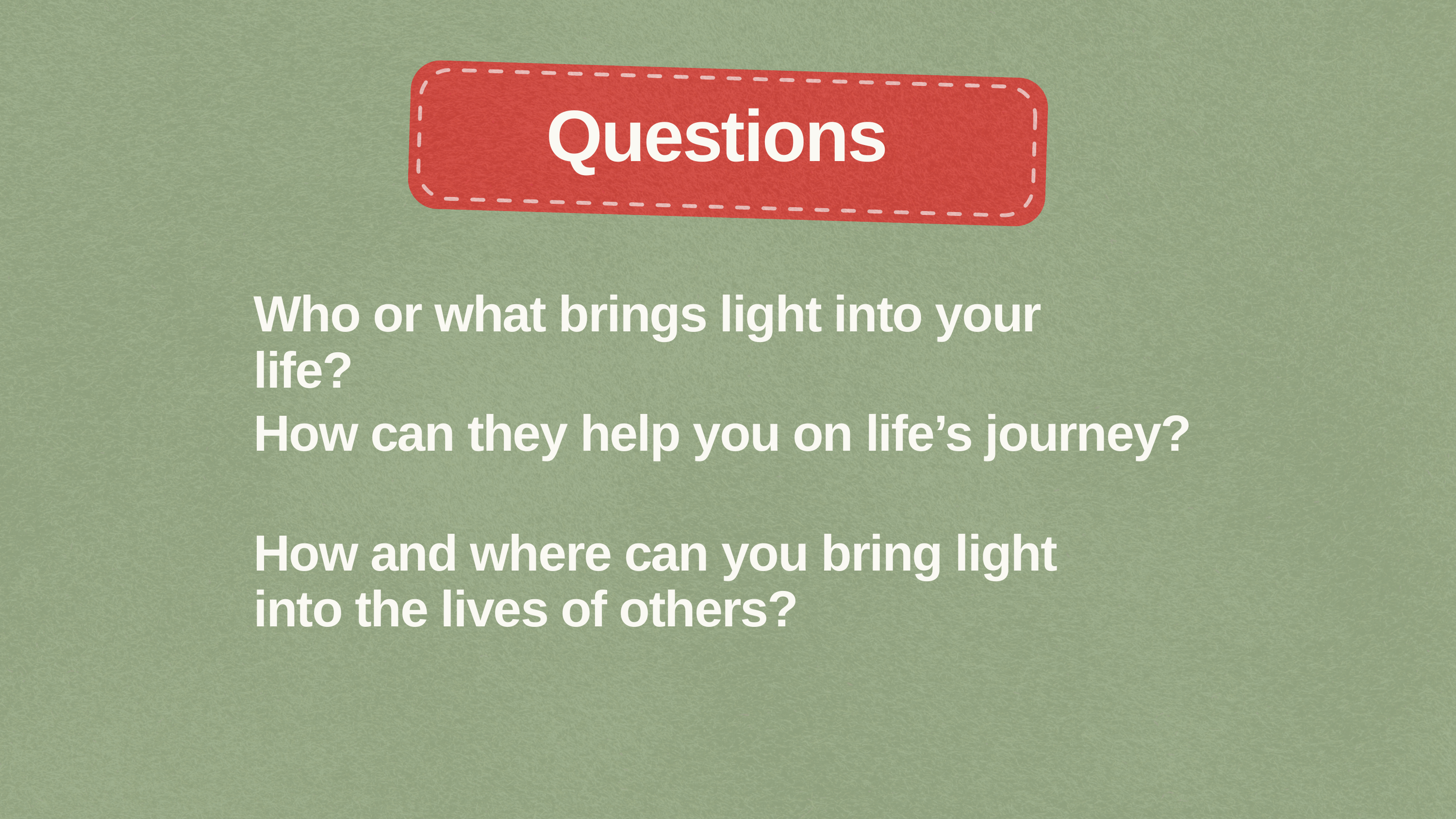

Questions
Who or what brings light into your life?
How can they help you on life’s journey?
How and where can you bring light into the lives of others?